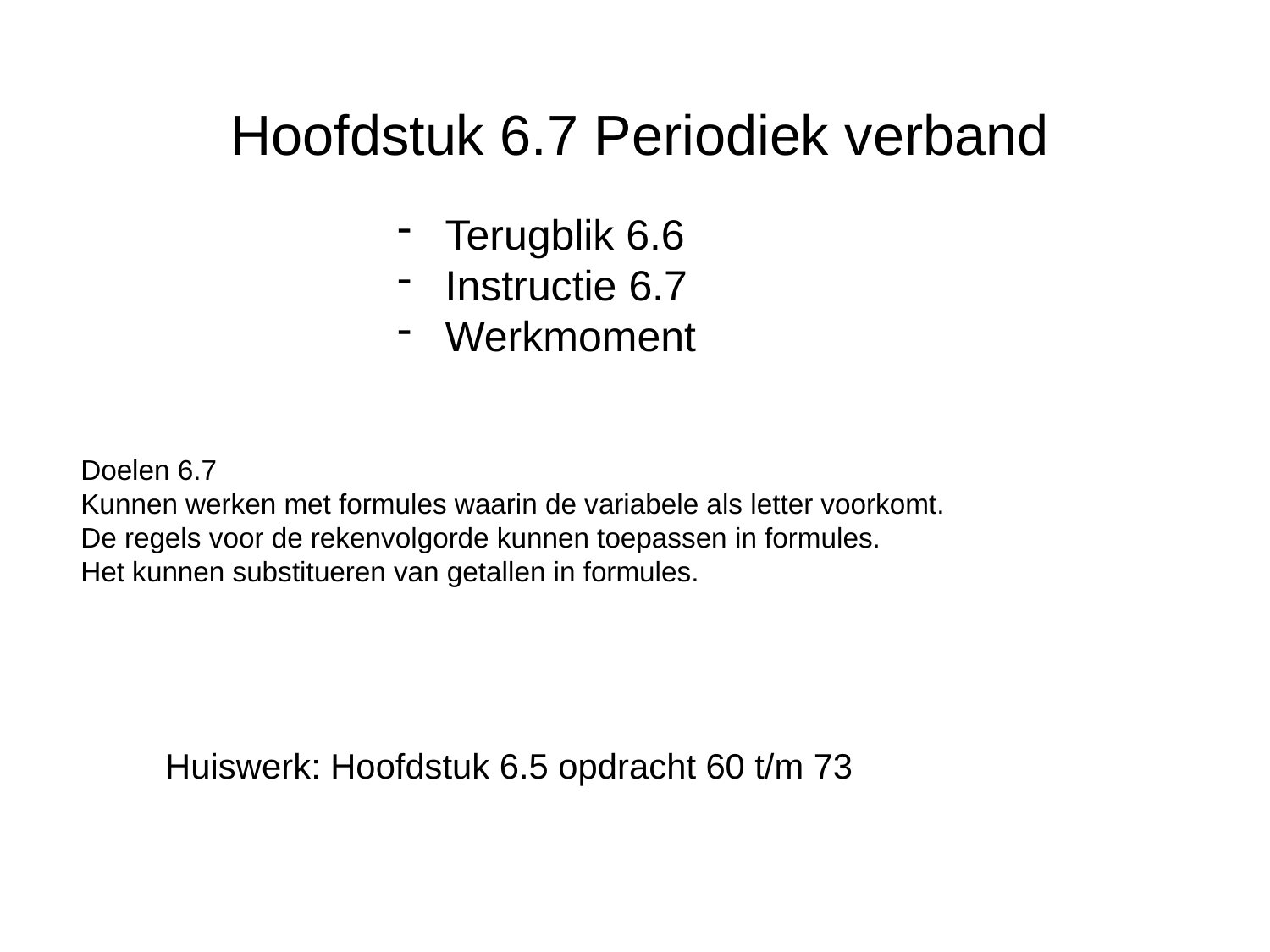

# Hoofdstuk 6.7 Periodiek verband
Terugblik 6.6
Instructie 6.7
Werkmoment
Doelen 6.7
Kunnen werken met formules waarin de variabele als letter voorkomt.
De regels voor de rekenvolgorde kunnen toepassen in formules.
Het kunnen substitueren van getallen in formules.

Huiswerk: Hoofdstuk 6.5 opdracht 60 t/m 73